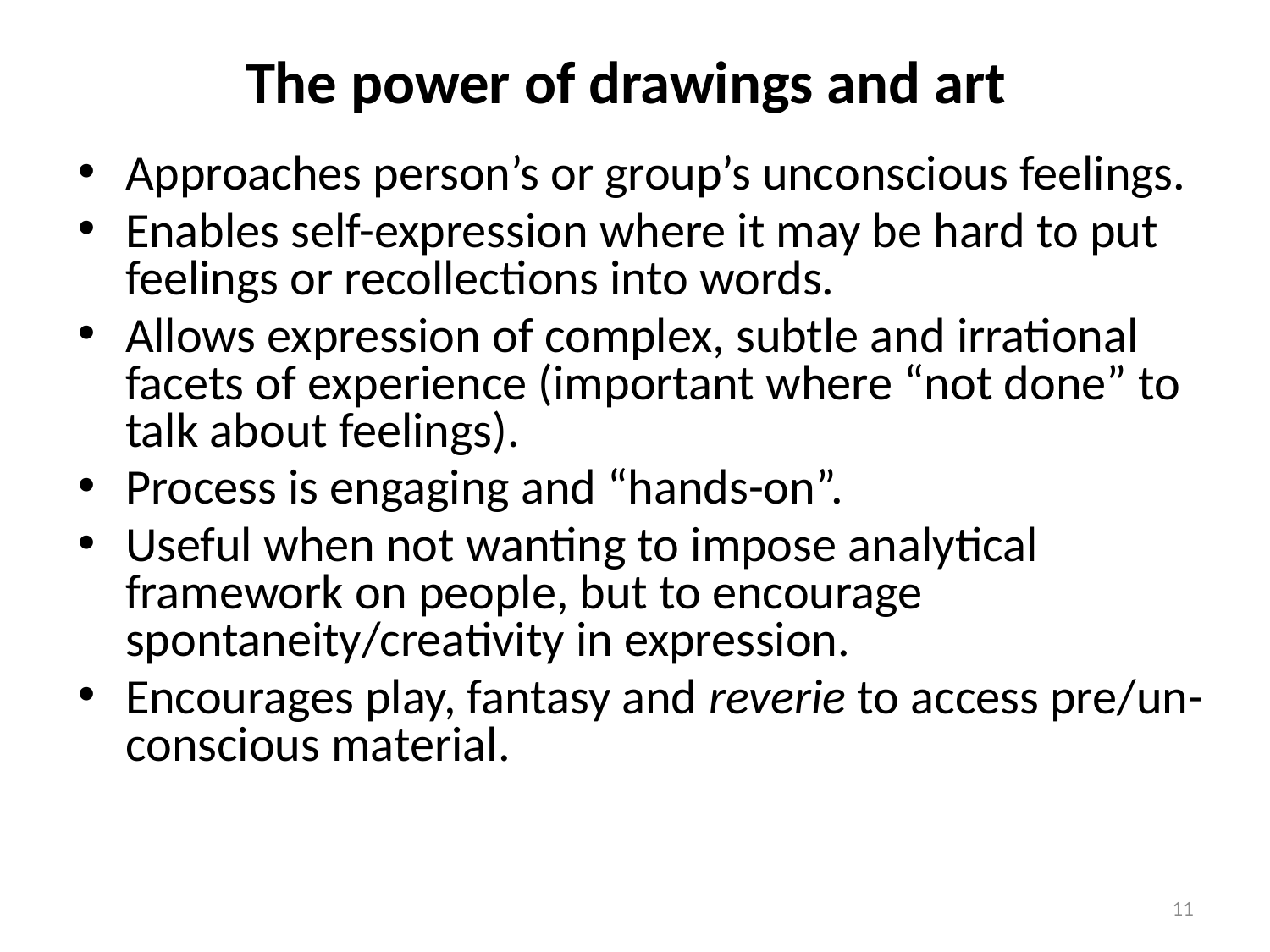

# The power of drawings and art
Approaches person’s or group’s unconscious feelings.
Enables self-expression where it may be hard to put feelings or recollections into words.
Allows expression of complex, subtle and irrational facets of experience (important where “not done” to talk about feelings).
Process is engaging and “hands-on”.
Useful when not wanting to impose analytical framework on people, but to encourage spontaneity/creativity in expression.
Encourages play, fantasy and reverie to access pre/un-conscious material.
11